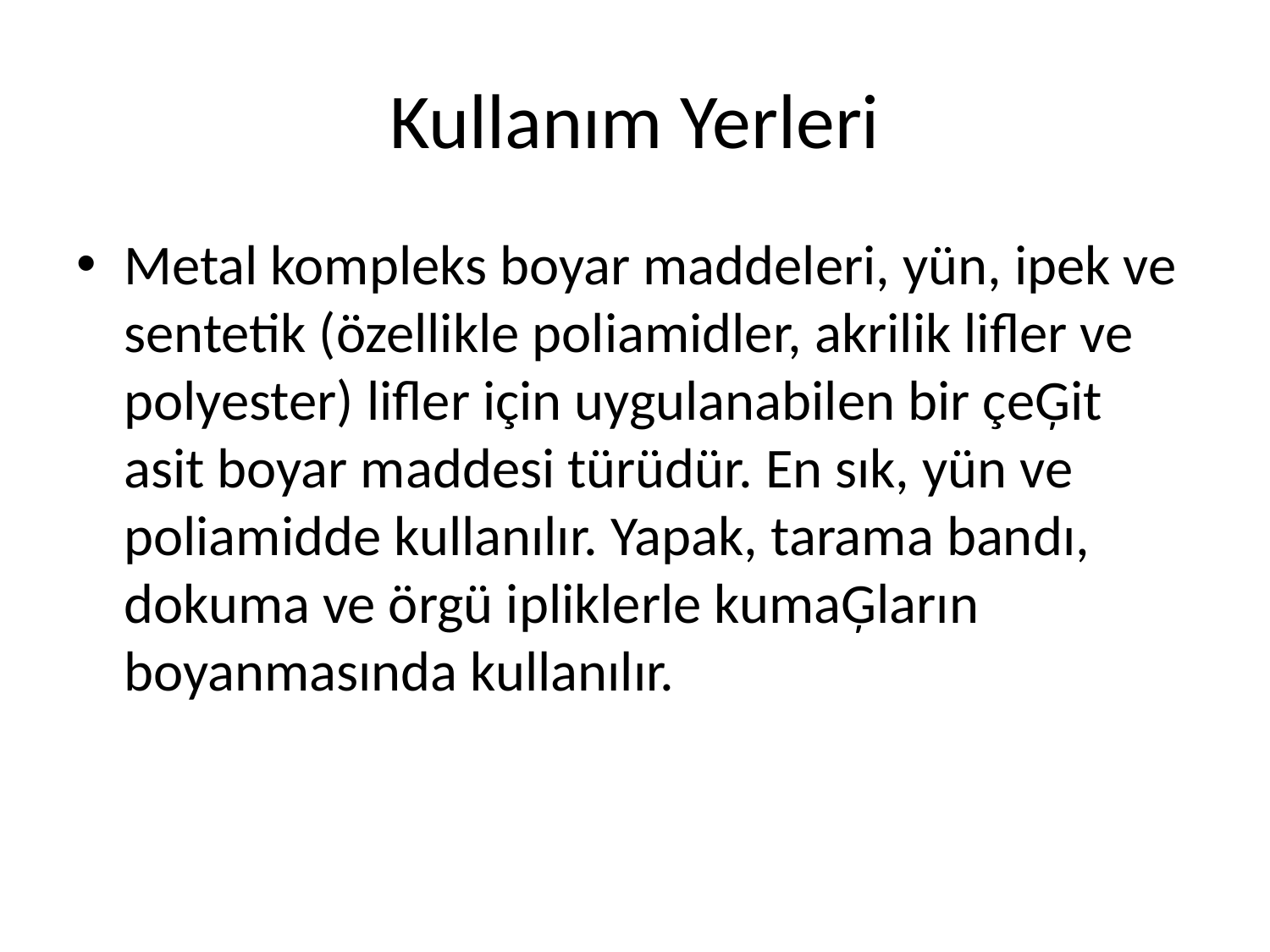

# Kullanım Yerleri
Metal kompleks boyar maddeleri, yün, ipek ve sentetik (özellikle poliamidler, akrilik lifler ve polyester) lifler için uygulanabilen bir çeĢit asit boyar maddesi türüdür. En sık, yün ve poliamidde kullanılır. Yapak, tarama bandı, dokuma ve örgü ipliklerle kumaĢların boyanmasında kullanılır.